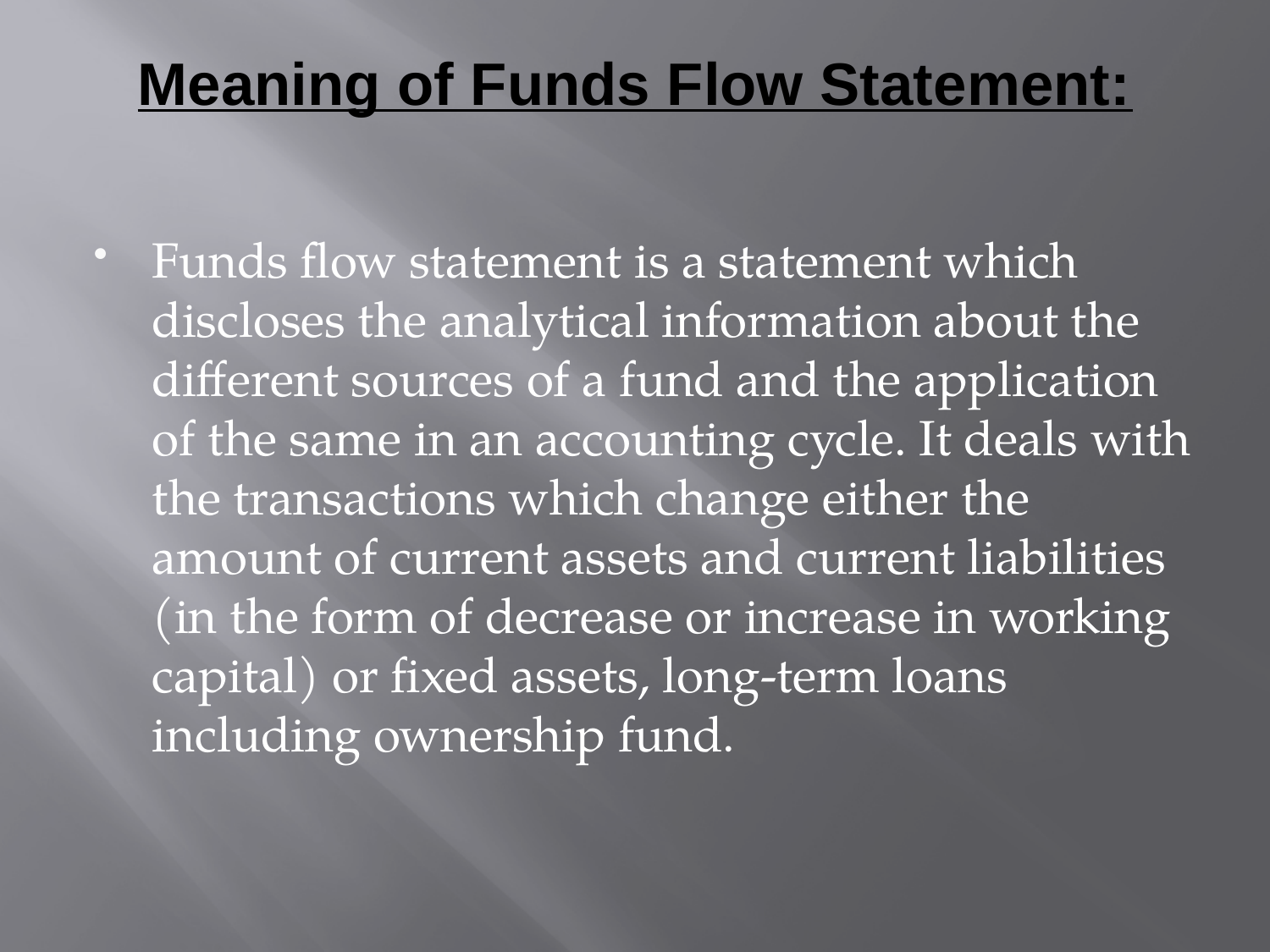

# Meaning of Funds Flow Statement:
Funds flow statement is a statement which discloses the analytical information about the different sources of a fund and the application of the same in an accounting cycle. It deals with the transactions which change either the amount of current assets and current liabilities (in the form of decrease or increase in working capital) or fixed assets, long-term loans including ownership fund.